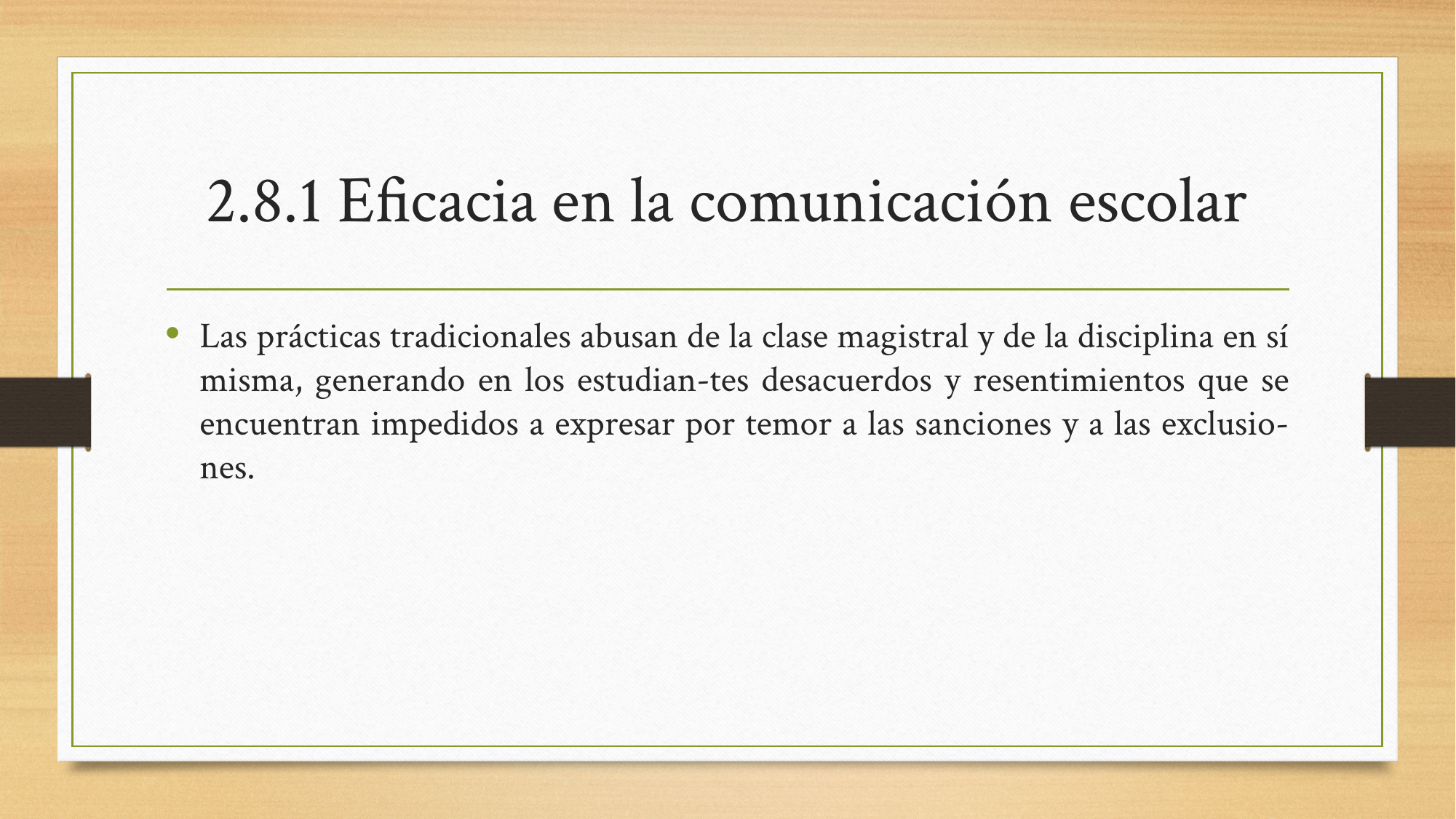

# 2.8.1 Eficacia en la comunicación escolar
Las prácticas tradicionales abusan de la clase magistral y de la disciplina en sí misma, generando en los estudian-tes desacuerdos y resentimientos que se encuentran impedidos a expresar por temor a las sanciones y a las exclusio-nes.